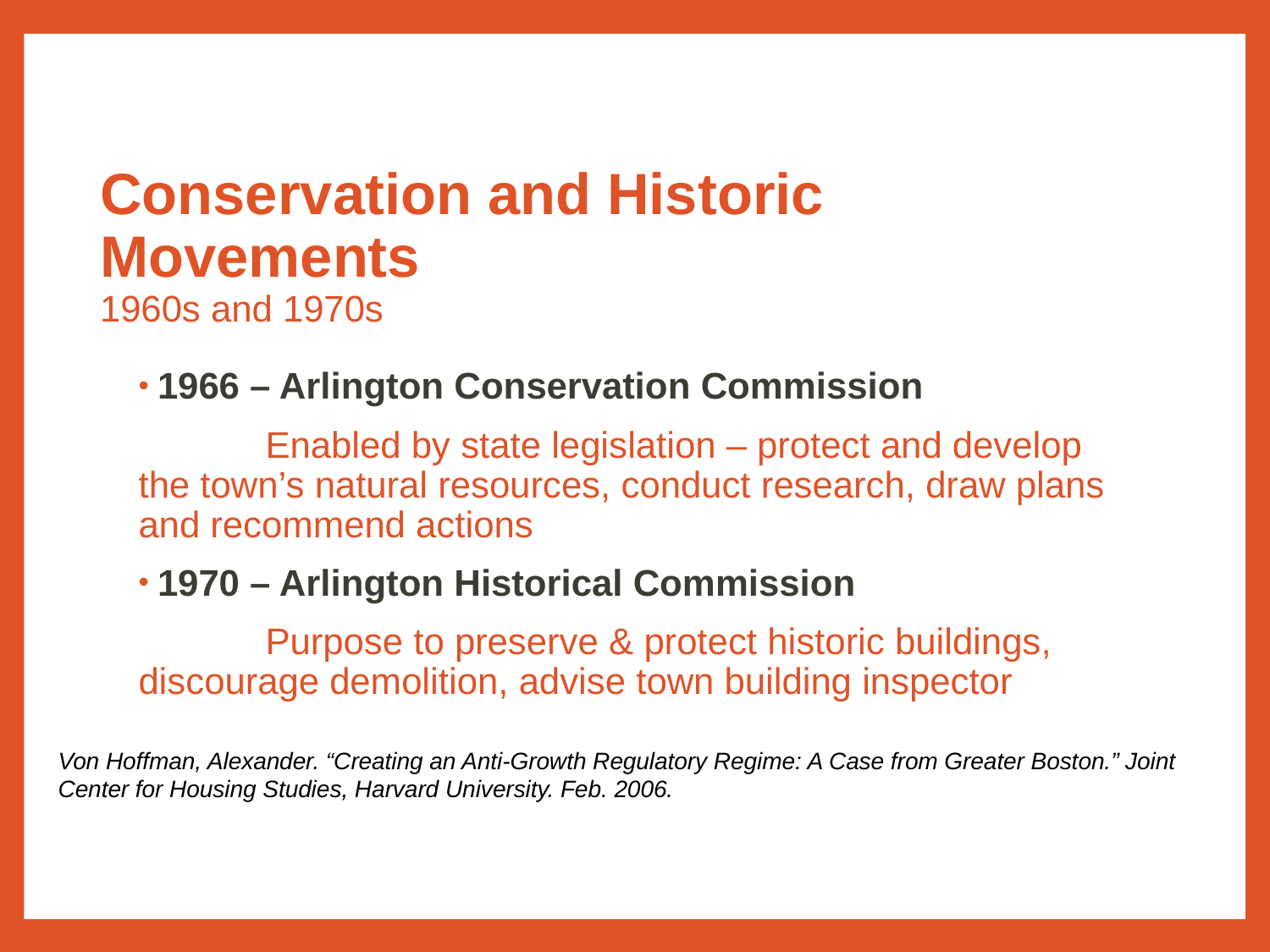

# Conservation and Historic Movements 1960s and 1970s
1966 – Arlington Conservation Commission
	Enabled by state legislation – protect and develop the town’s natural resources, conduct research, draw plans and recommend actions
1970 – Arlington Historical Commission
	Purpose to preserve & protect historic buildings, discourage demolition, advise town building inspector
Von Hoffman, Alexander. “Creating an Anti-Growth Regulatory Regime: A Case from Greater Boston.” Joint Center for Housing Studies, Harvard University. Feb. 2006.